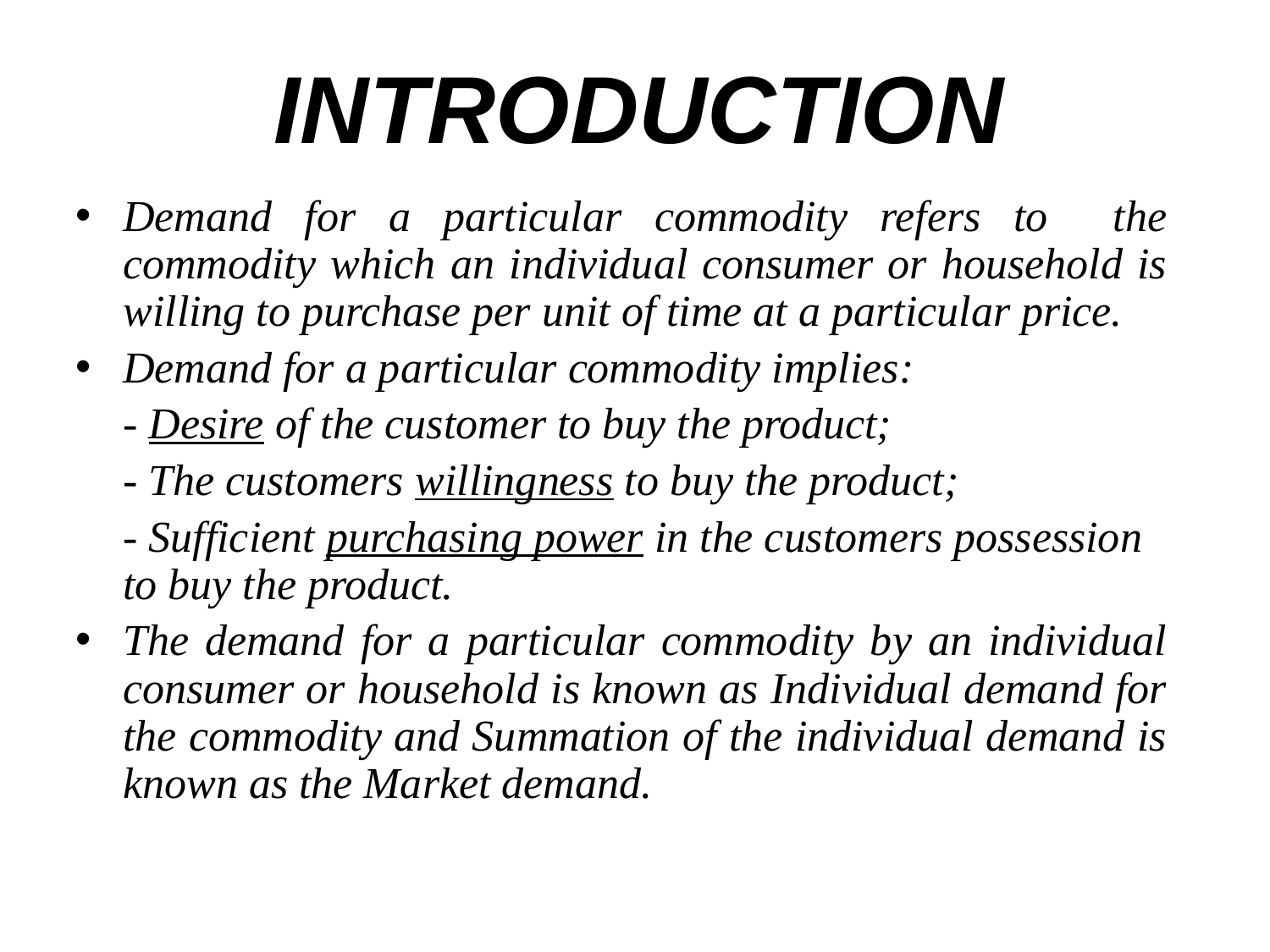

# INTRODUCTION
Demand for a particular commodity refers to  the commodity which an individual consumer or household is willing to purchase per unit of time at a particular price.
Demand for a particular commodity implies:
	- Desire of the customer to buy the product;
	- The customers willingness to buy the product;
	- Sufficient purchasing power in the customers possession to buy the product.
The demand for a particular commodity by an individual consumer or household is known as Individual demand for the commodity and Summation of the individual demand is known as the Market demand.